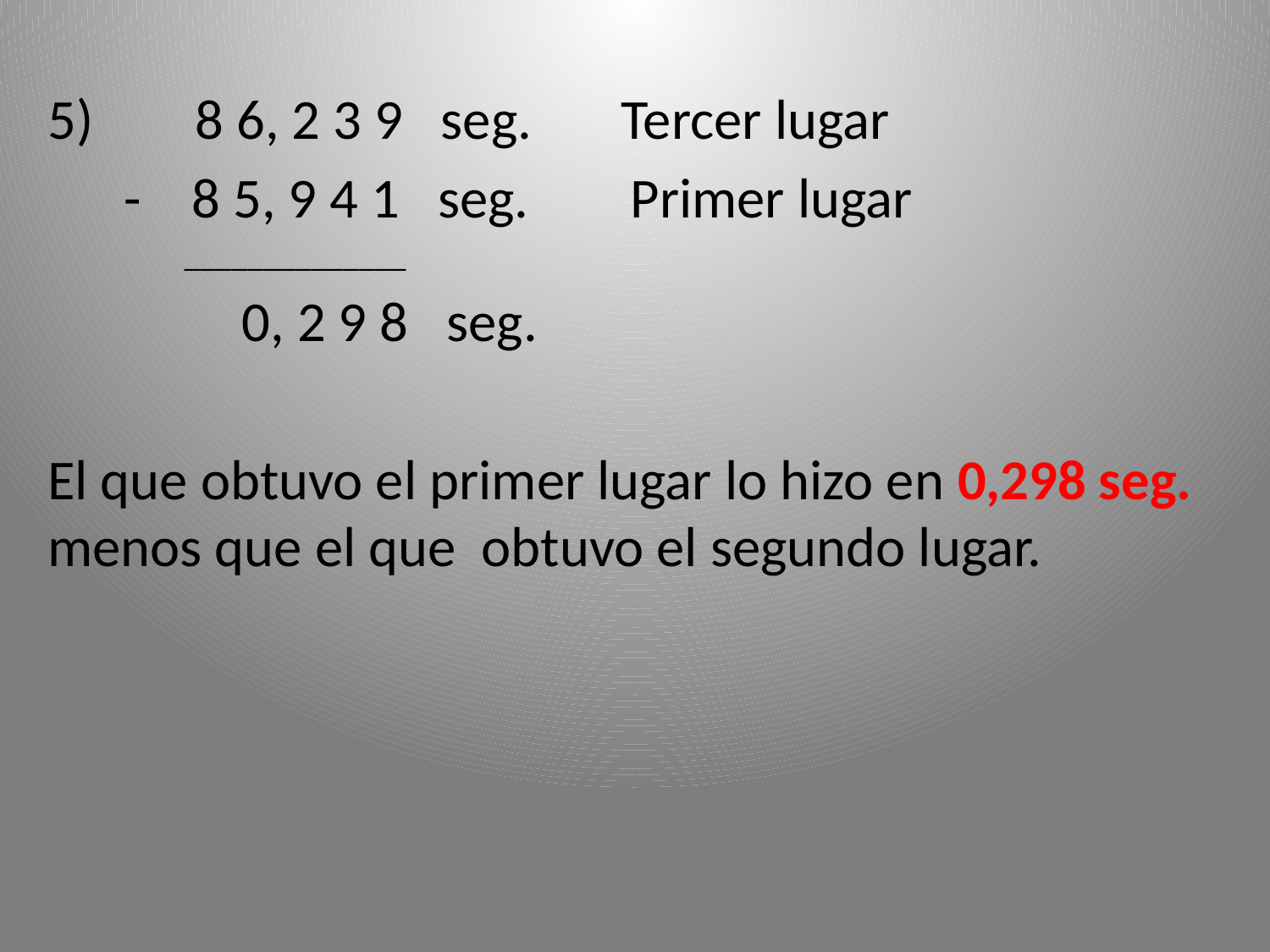

8 6, 2 3 9   seg.       Tercer lugar
      -    8 5, 9 4 1   seg.        Primer lugar
                   ______________
                           0, 2 9 8   seg.

El que obtuvo el primer lugar lo hizo en 0,298 seg. menos que el que  obtuvo el segundo lugar.